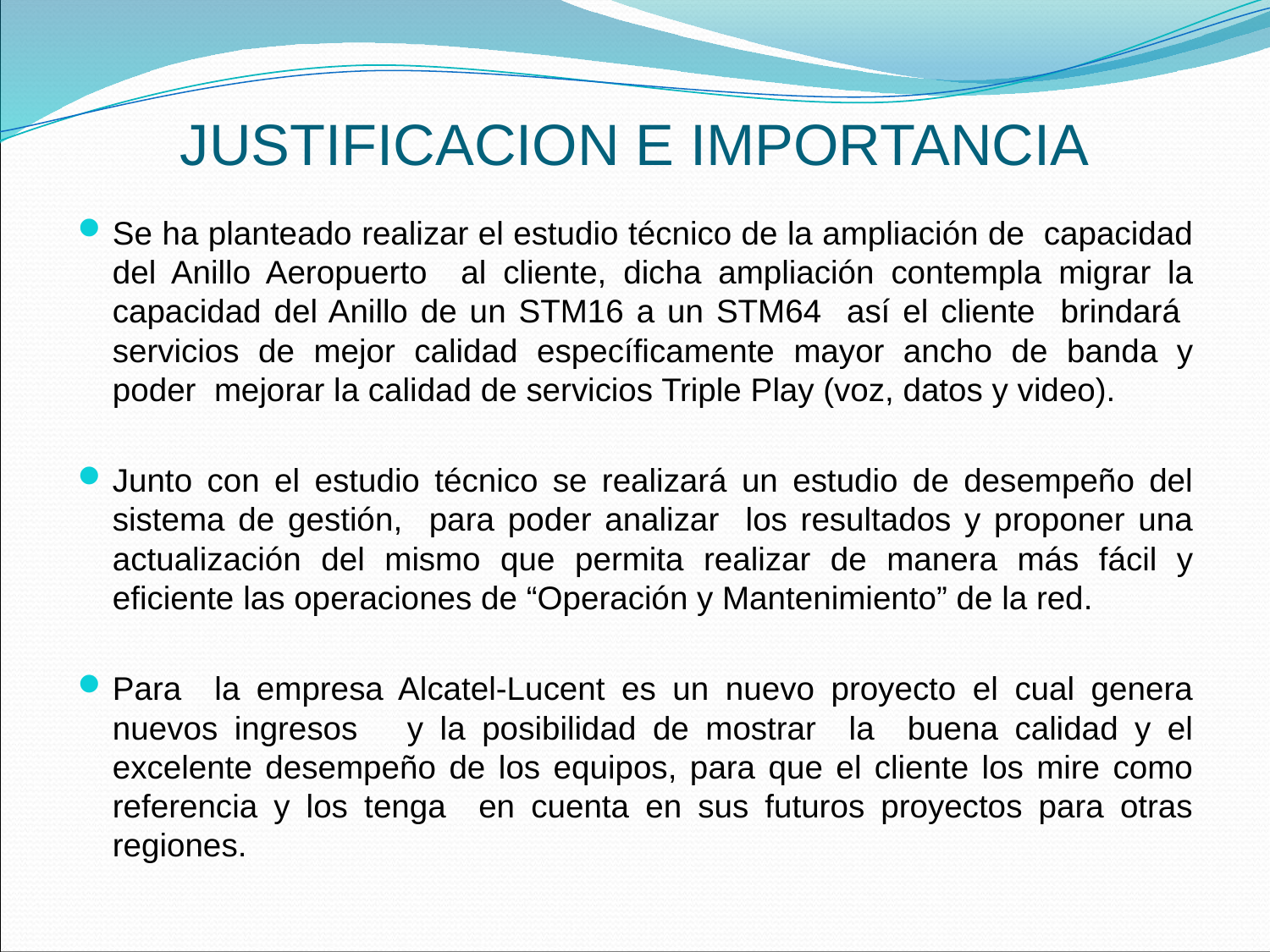

# JUSTIFICACION E IMPORTANCIA
Se ha planteado realizar el estudio técnico de la ampliación de  capacidad del Anillo Aeropuerto  al cliente, dicha ampliación contempla migrar la capacidad del Anillo de un STM16 a un STM64  así el cliente  brindará  servicios de mejor calidad específicamente mayor ancho de banda y poder  mejorar la calidad de servicios Triple Play (voz, datos y video).

Junto con el estudio técnico se realizará un estudio de desempeño del sistema de gestión,  para poder analizar  los resultados y proponer una actualización del mismo que permita realizar de manera más fácil y eficiente las operaciones de “Operación y Mantenimiento” de la red.

Para  la empresa Alcatel-Lucent es un nuevo proyecto el cual genera nuevos ingresos   y la posibilidad de mostrar  la  buena calidad y el excelente desempeño de los equipos, para que el cliente los mire como referencia y los tenga  en cuenta en sus futuros proyectos para otras regiones.